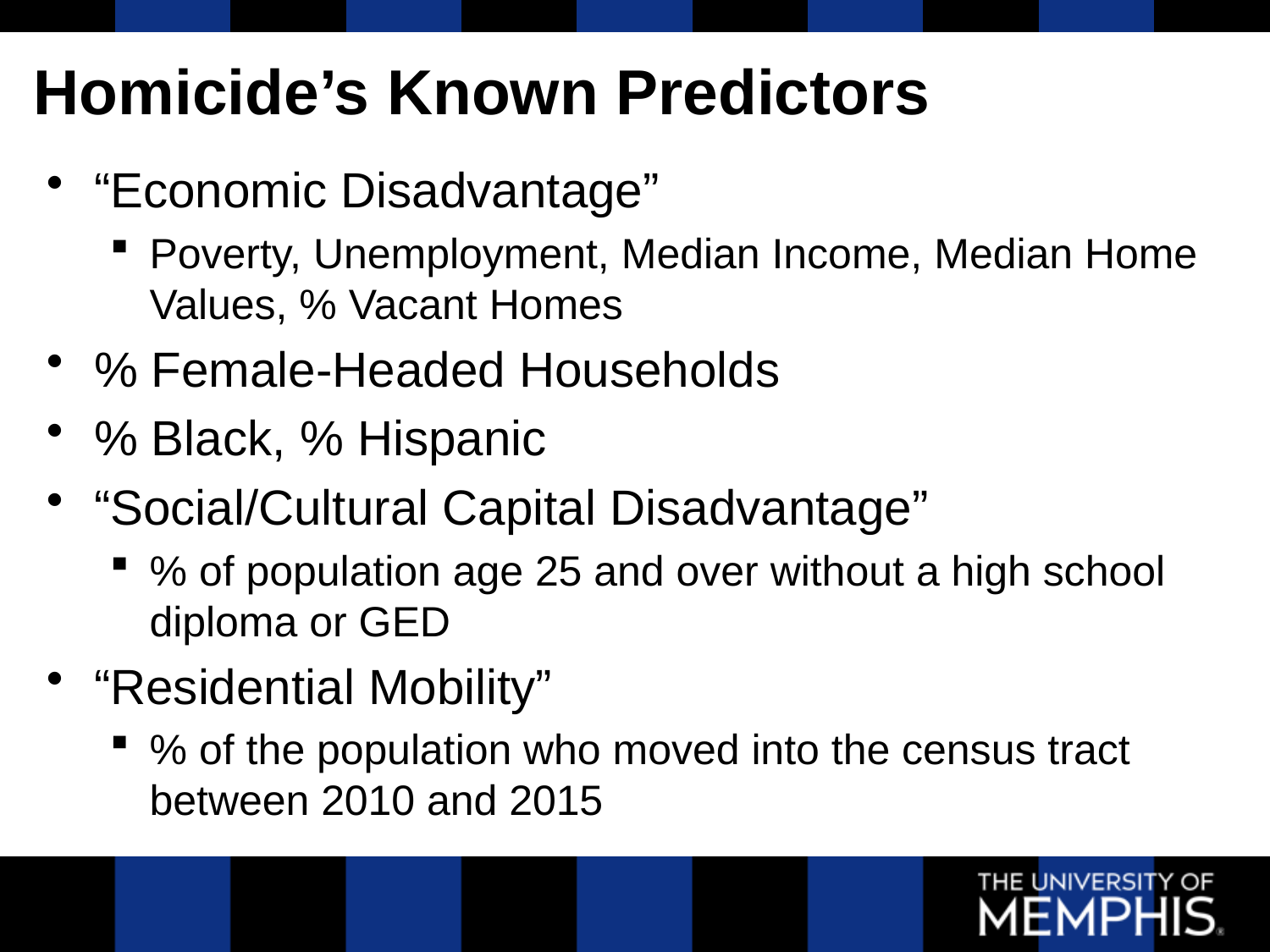

# Homicide’s Known Predictors
“Economic Disadvantage”
Poverty, Unemployment, Median Income, Median Home Values, % Vacant Homes
% Female-Headed Households
% Black, % Hispanic
“Social/Cultural Capital Disadvantage”
% of population age 25 and over without a high school diploma or GED
“Residential Mobility”
% of the population who moved into the census tract between 2010 and 2015